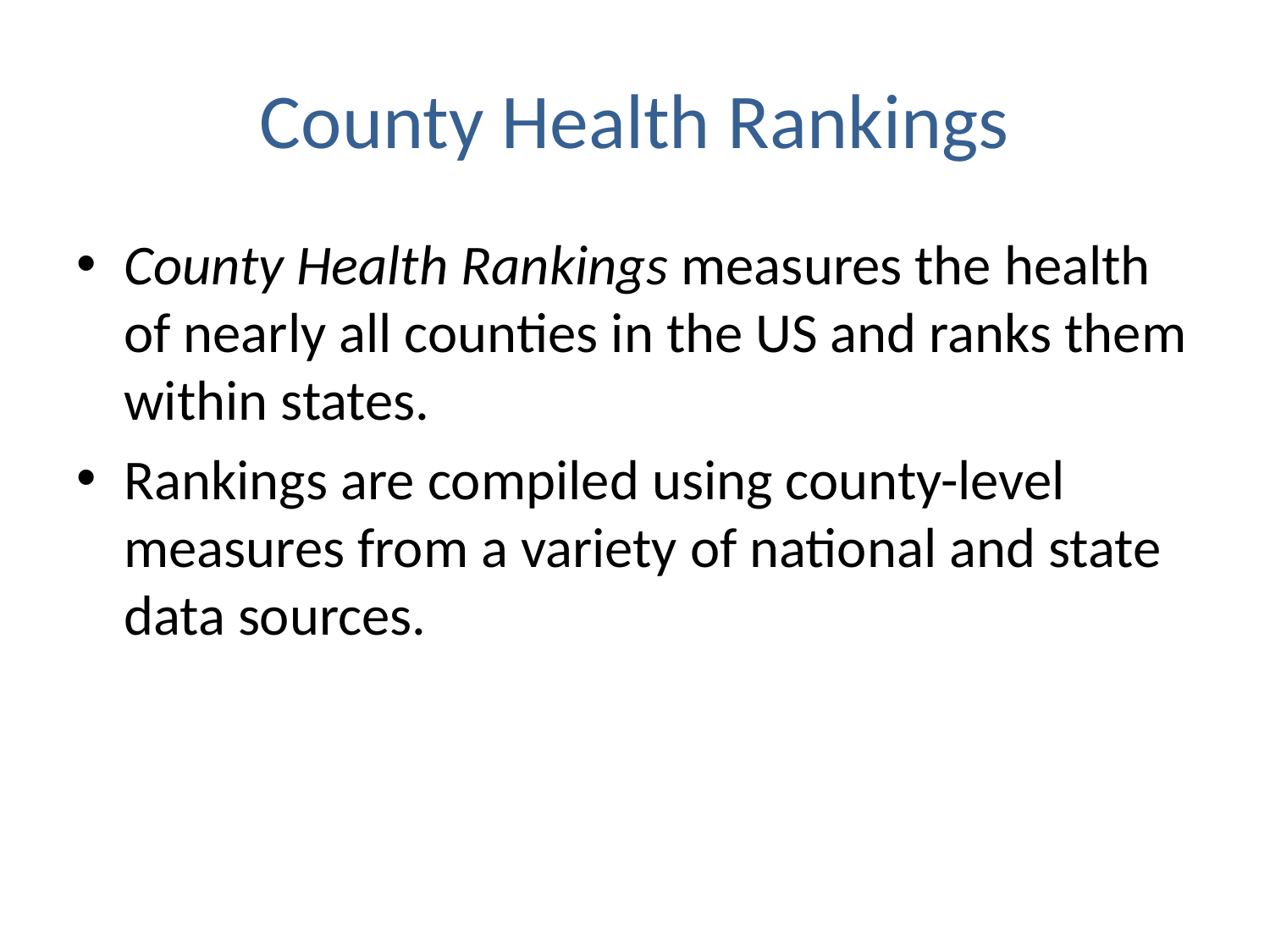

# County Health Rankings
County Health Rankings measures the health of nearly all counties in the US and ranks them within states.
Rankings are compiled using county-level measures from a variety of national and state data sources.